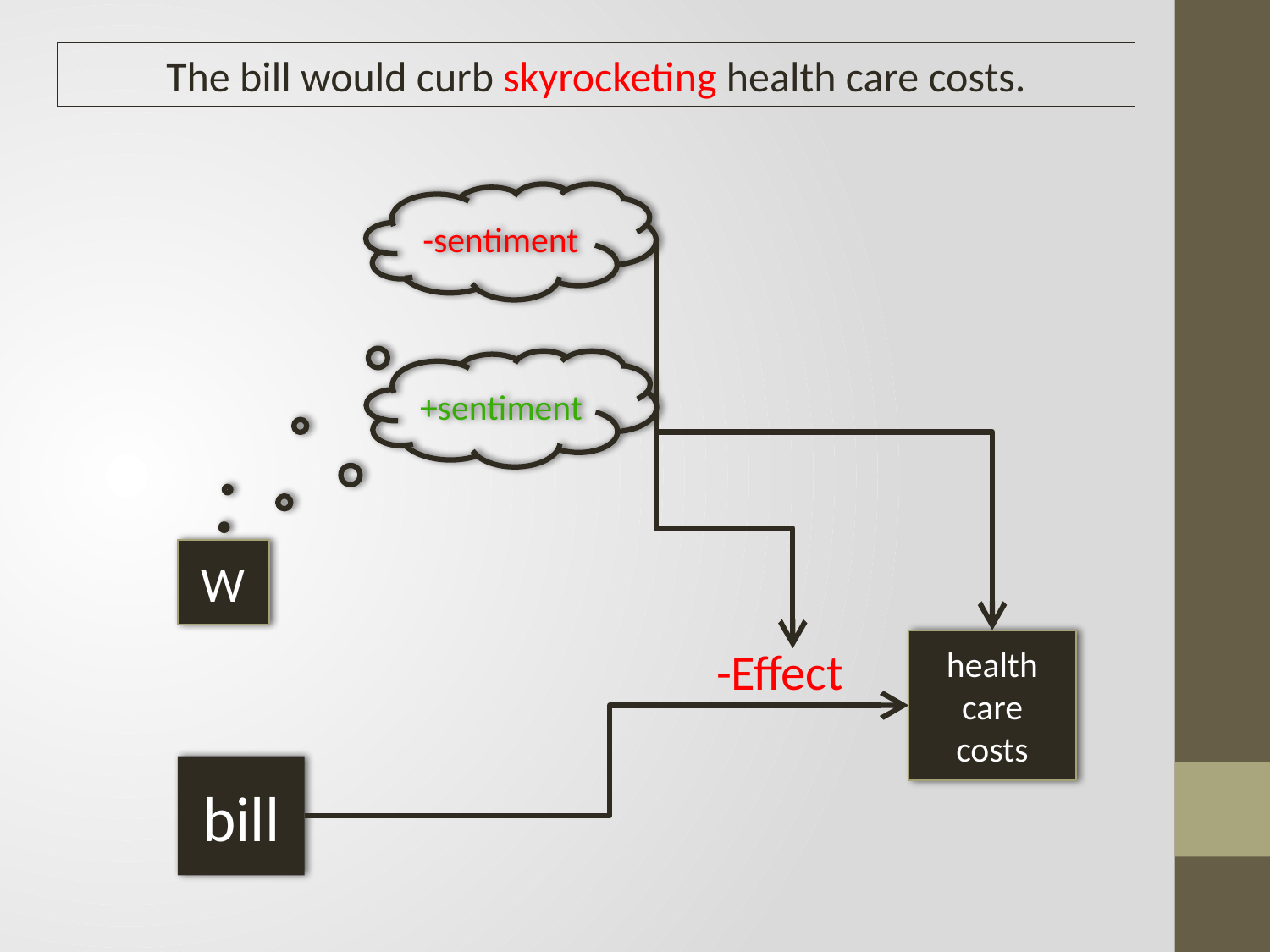

The bill would curb skyrocketing health care costs.
-sentiment
+sentiment
W
health
care
costs
-Effect
bill